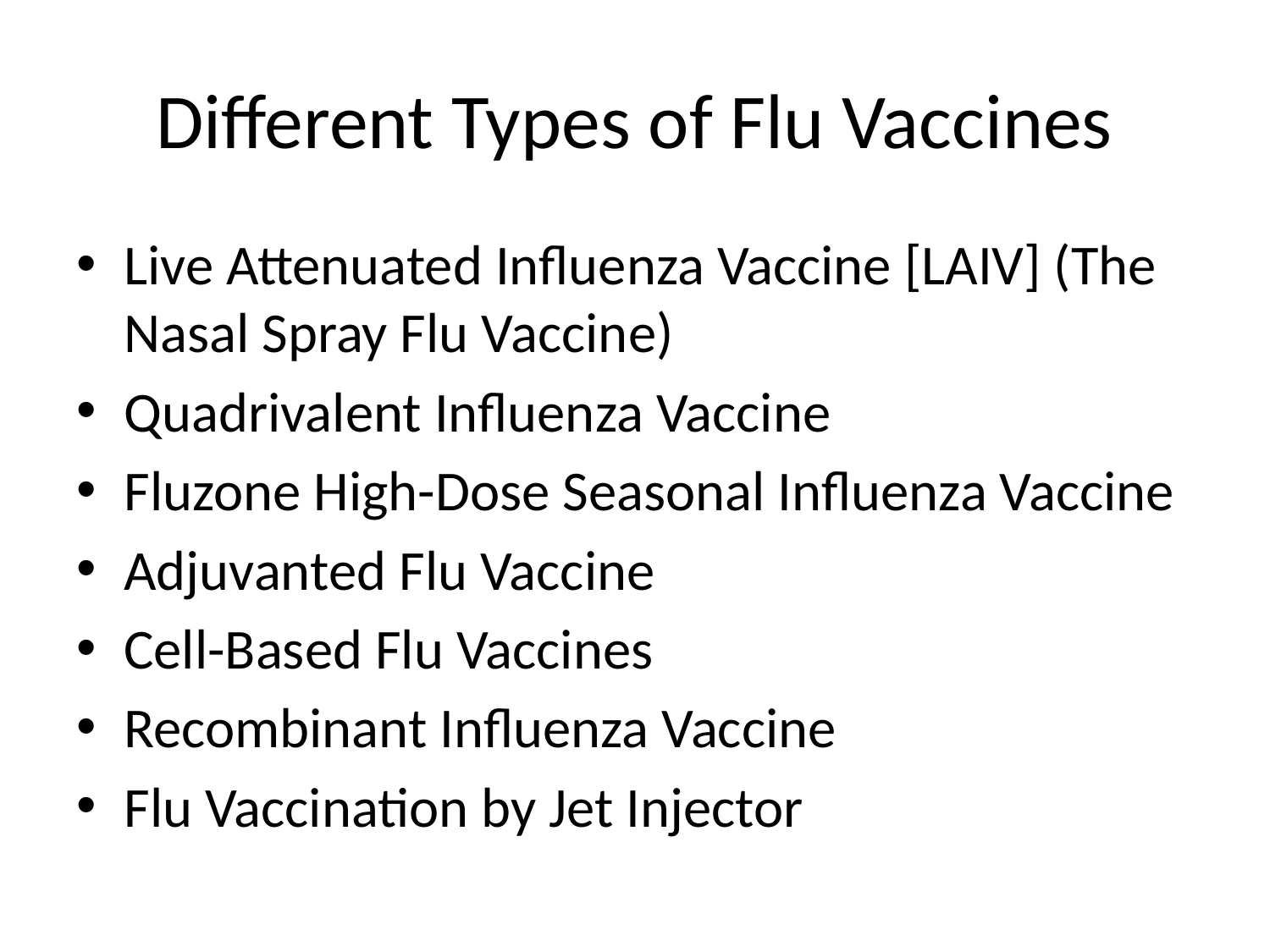

# Different Types of Flu Vaccines
Live Attenuated Influenza Vaccine [LAIV] (The Nasal Spray Flu Vaccine)
Quadrivalent Influenza Vaccine
Fluzone High-Dose Seasonal Influenza Vaccine
Adjuvanted Flu Vaccine
Cell-Based Flu Vaccines
Recombinant Influenza Vaccine
Flu Vaccination by Jet Injector